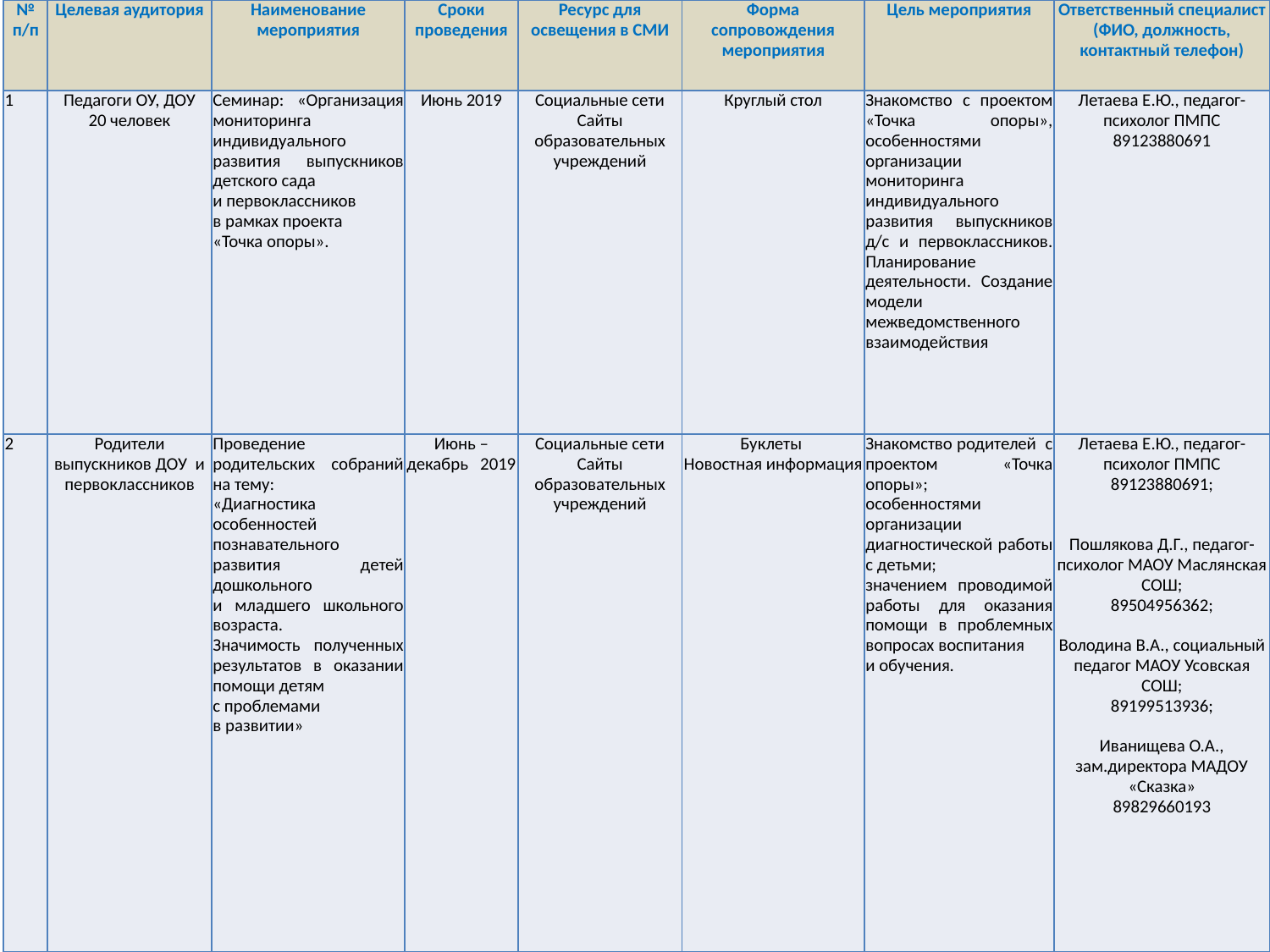

| № п/п | Целевая аудитория | Наименование мероприятия | Сроки проведения | Ресурс для освещения в СМИ | Форма сопровождения мероприятия | Цель мероприятия | Ответственный специалист (ФИО, должность, контактный телефон) |
| --- | --- | --- | --- | --- | --- | --- | --- |
| 1 | Педагоги ОУ, ДОУ 20 человек | Семинар: «Организация мониторинга индивидуального развития выпускников детского сада и первоклассников в рамках проекта «Точка опоры». | Июнь 2019 | Социальные сети Сайты образовательных учреждений | Круглый стол | Знакомство с проектом «Точка опоры», особенностями организации мониторинга индивидуального развития выпускников д/с и первоклассников. Планирование деятельности. Создание модели межведомственного взаимодействия | Летаева Е.Ю., педагог-психолог ПМПС 89123880691 |
| 2 | Родители выпускников ДОУ и первоклассников | Проведение родительских собраний на тему: «Диагностика особенностей познавательного развития детей дошкольного и младшего школьного возраста. Значимость полученных результатов в оказании помощи детям с проблемами в развитии» | Июнь – декабрь 2019 | Социальные сети Сайты образовательных учреждений | Буклеты Новостная информация | Знакомство родителей с проектом «Точка опоры»; особенностями организации диагностической работы с детьми; значением проводимой работы для оказания помощи в проблемных вопросах воспитания и обучения. | Летаева Е.Ю., педагог-психолог ПМПС 89123880691;     Пошлякова Д.Г., педагог-психолог МАОУ Маслянская СОШ; 89504956362;   Володина В.А., социальный педагог МАОУ Усовская СОШ; 89199513936;   Иванищева О.А., зам.директора МАДОУ «Сказка» 89829660193 |